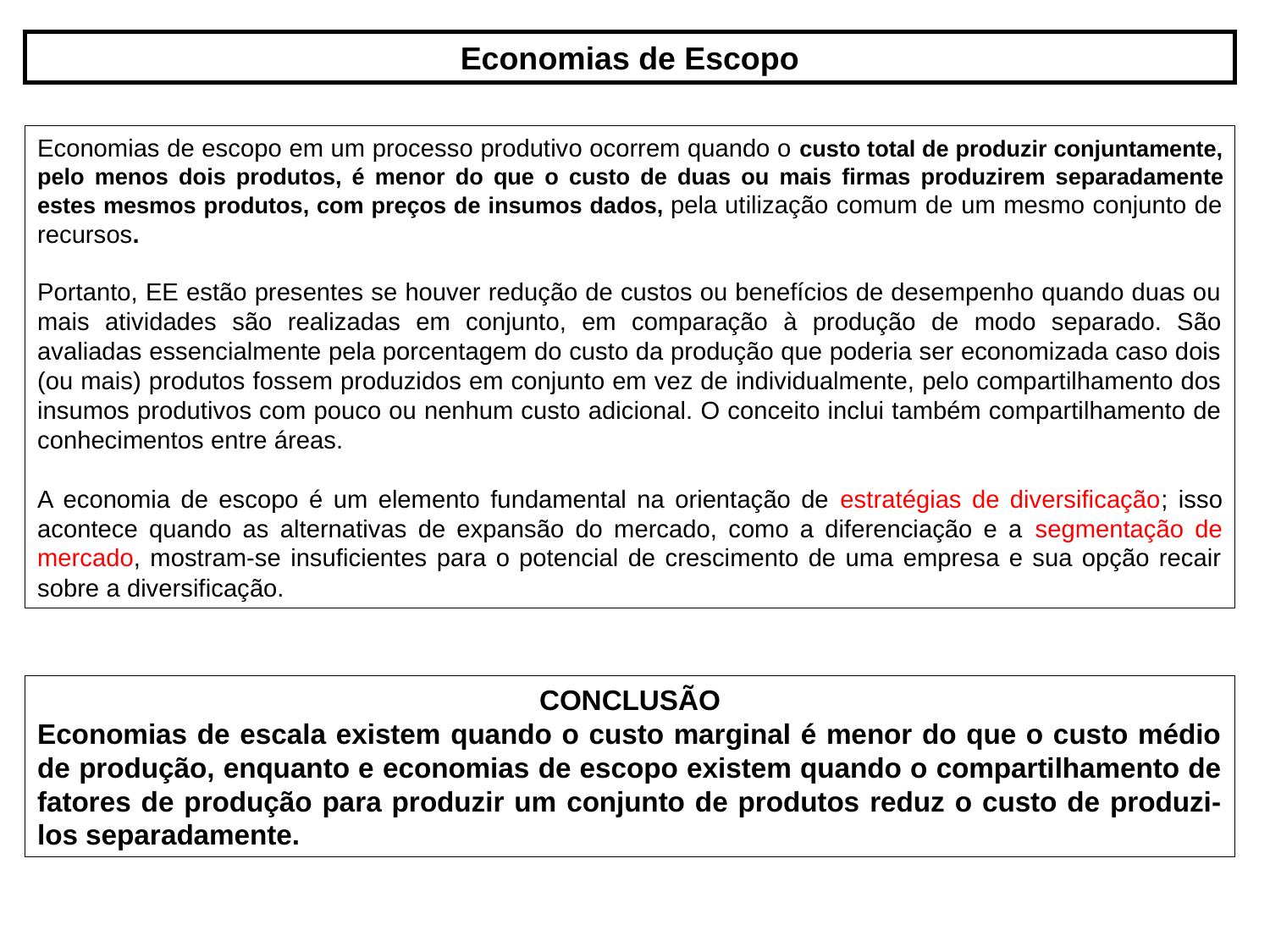

Economias de Escopo
Economias de escopo em um processo produtivo ocorrem quando o custo total de produzir conjuntamente, pelo menos dois produtos, é menor do que o custo de duas ou mais firmas produzirem separadamente estes mesmos produtos, com preços de insumos dados, pela utilização comum de um mesmo conjunto de recursos.

Portanto, EE estão presentes se houver redução de custos ou benefícios de desempenho quando duas ou mais atividades são realizadas em conjunto, em comparação à produção de modo separado. São avaliadas essencialmente pela porcentagem do custo da produção que poderia ser economizada caso dois (ou mais) produtos fossem produzidos em conjunto em vez de individualmente, pelo compartilhamento dos insumos produtivos com pouco ou nenhum custo adicional. O conceito inclui também compartilhamento de conhecimentos entre áreas.

A economia de escopo é um elemento fundamental na orientação de estratégias de diversificação; isso acontece quando as alternativas de expansão do mercado, como a diferenciação e a segmentação de mercado, mostram-se insuficientes para o potencial de crescimento de uma empresa e sua opção recair sobre a diversificação.
CONCLUSÃO
Economias de escala existem quando o custo marginal é menor do que o custo médio de produção, enquanto e economias de escopo existem quando o compartilhamento de fatores de produção para produzir um conjunto de produtos reduz o custo de produzi-los separadamente.